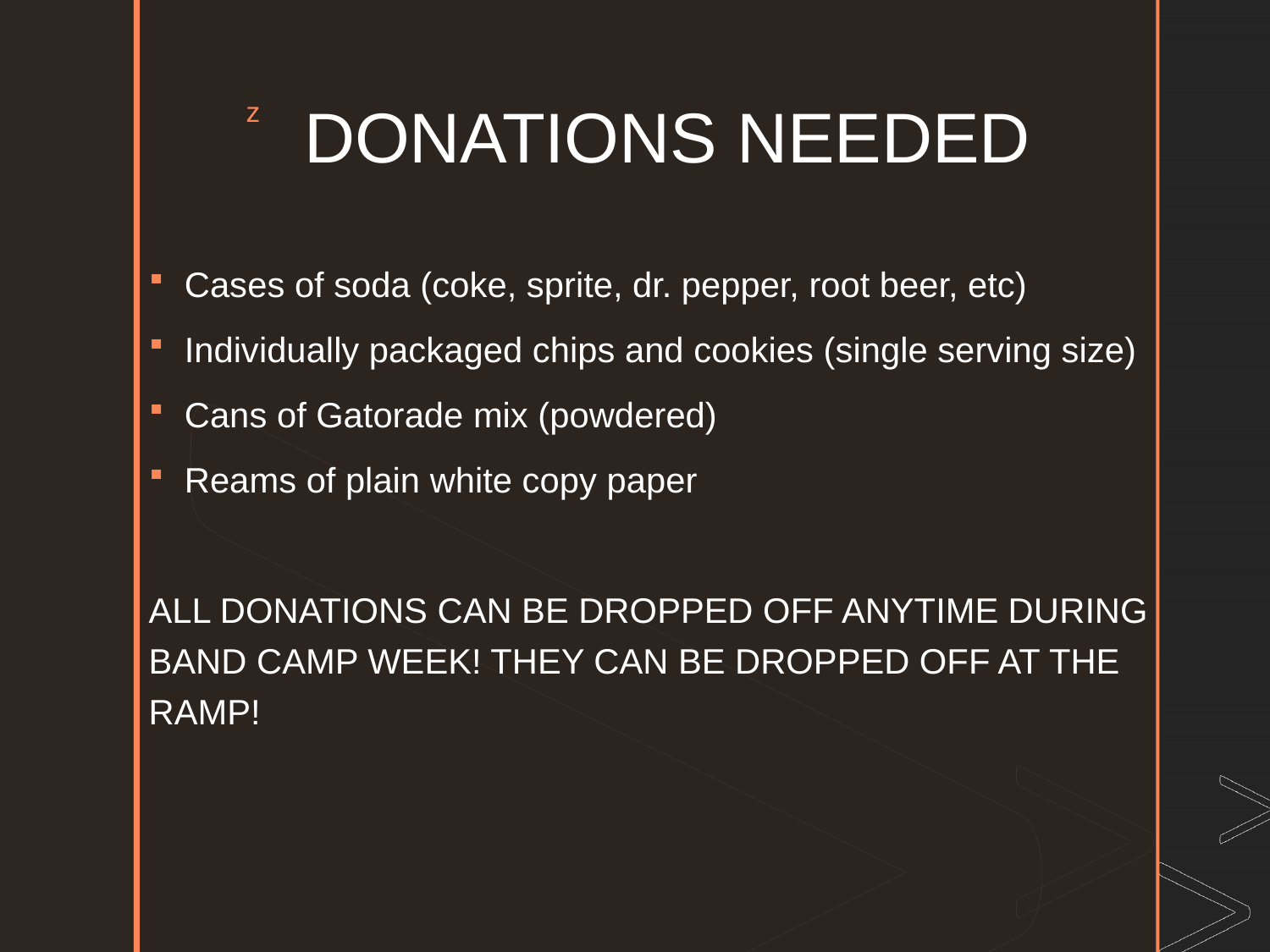

# DONATIONS NEEDED
Cases of soda (coke, sprite, dr. pepper, root beer, etc)
Individually packaged chips and cookies (single serving size)
Cans of Gatorade mix (powdered)
Reams of plain white copy paper

ALL DONATIONS CAN BE DROPPED OFF ANYTIME DURING BAND CAMP WEEK! THEY CAN BE DROPPED OFF AT THE RAMP!